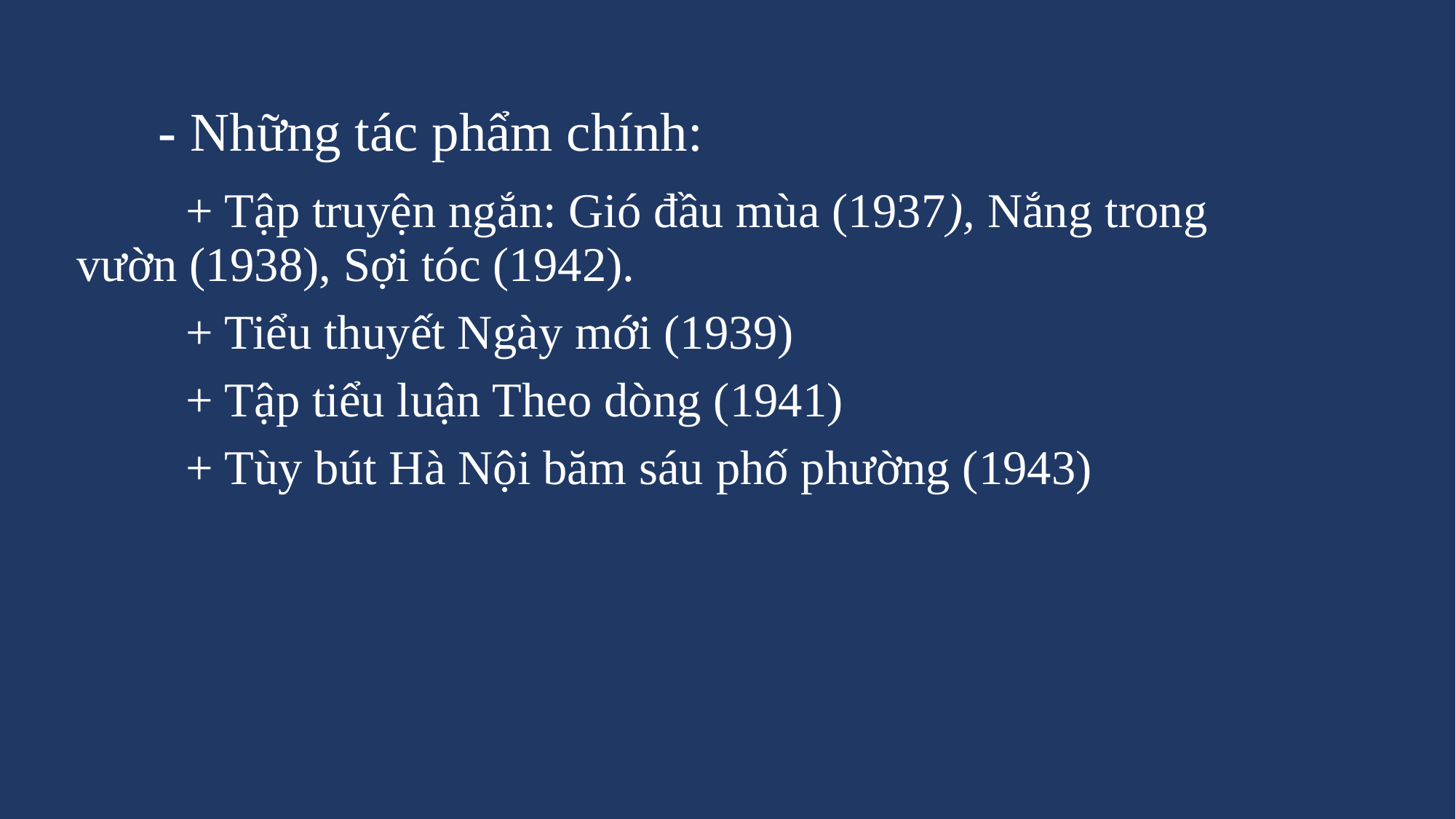

- Những tác phẩm chính:
	+ Tập truyện ngắn: Gió đầu mùa (1937), Nắng trong vườn (1938), Sợi tóc (1942).
	+ Tiểu thuyết Ngày mới (1939)
	+ Tập tiểu luận Theo dòng (1941)
	+ Tùy bút Hà Nội băm sáu phố phường (1943)